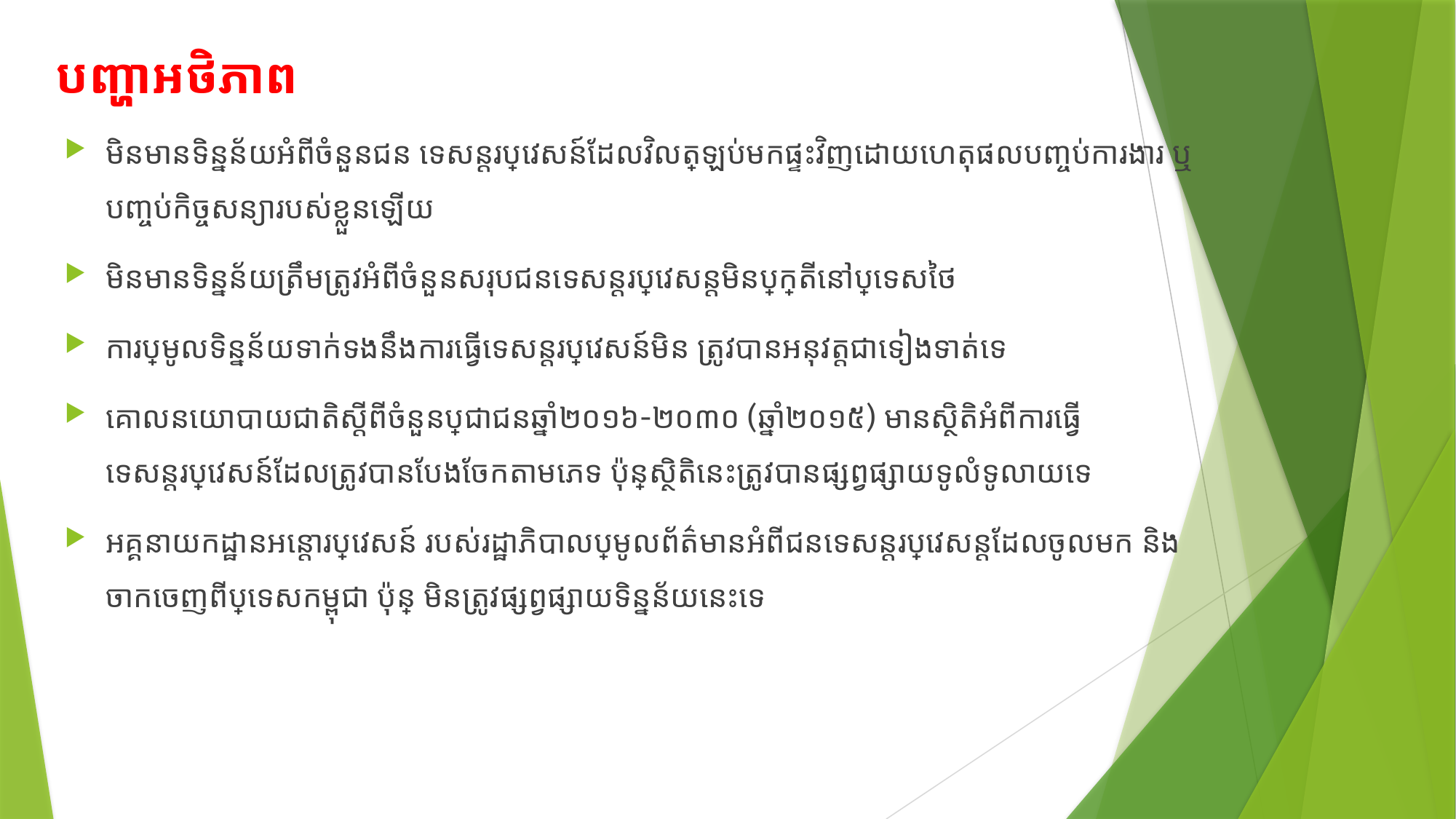

# បញ្ហាអថិភាព
មិនមានទិន្នន័យអំពីចំនួនជន ទេសន្តរប្រវេសន៍ដែលវិលត្រឡប់មកផ្ទះវិញដោយហេតុផលបញ្ចប់ការងារ ឬបញ្ចប់កិច្ចសន្យារបស់ខ្លួនឡើយ
មិនមានទិន្នន័យត្រឹមត្រូវអំពីចំនួនសរុបជនទេសន្តរប្រវេសន្តមិនប្រក្រតីនៅប្រទេសថៃ
ការប្រមូលទិន្នន័យទាក់ទងនឹងការធ្វើទេសន្តរប្រវេសន៍មិន ត្រូវបានអនុវត្តជាទៀងទាត់ទេ
គោលនយោបាយជាតិស្តីពីចំនួនប្រជាជនឆ្នាំ២០១៦-២០៣០ (ឆ្នាំ២០១៥) មានស្ថិតិអំពីការធ្វើទេសន្តរប្រវេសន៍ដែលត្រូវបានបែងចែកតាមភេទ ប៉ុន្តែស្ថិតិនេះត្រូវបានផ្សព្វផ្សាយទូលំទូលាយទេ
អគ្គនាយកដ្ឋានអន្តោរប្រវេសន៍ របស់រដ្ឋាភិបាលប្រមូលព័ត៌មានអំពីជនទេសន្តរប្រវេសន្តដែលចូលមក និងចាកចេញពីប្រទេសកម្ពុជា ប៉ុន្តែ មិនត្រូវផ្សព្វផ្សាយទិន្នន័យនេះទេ